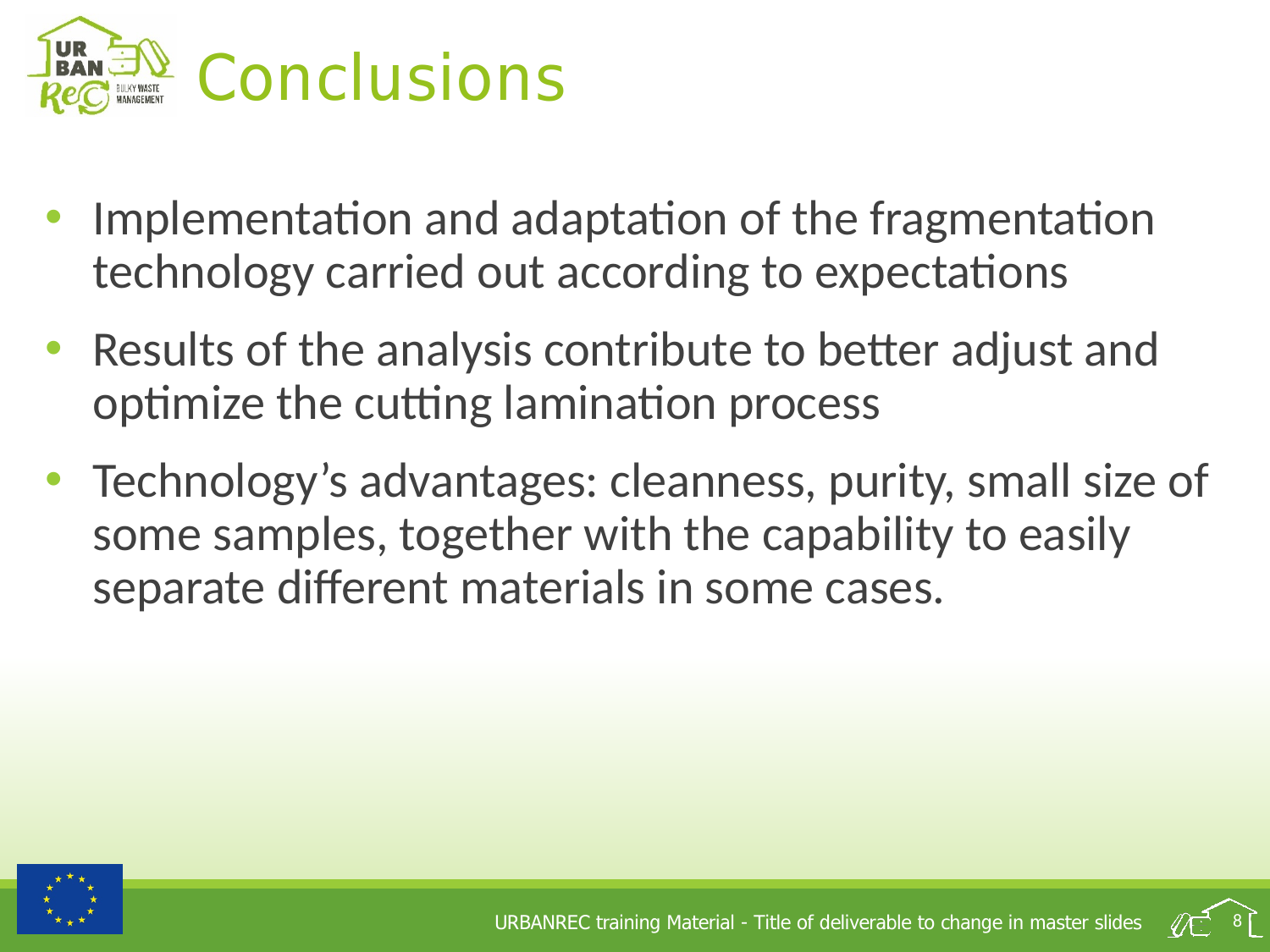

# Conclusions
Implementation and adaptation of the fragmentation technology carried out according to expectations
Results of the analysis contribute to better adjust and optimize the cutting lamination process
Technology’s advantages: cleanness, purity, small size of some samples, together with the capability to easily separate different materials in some cases.
8